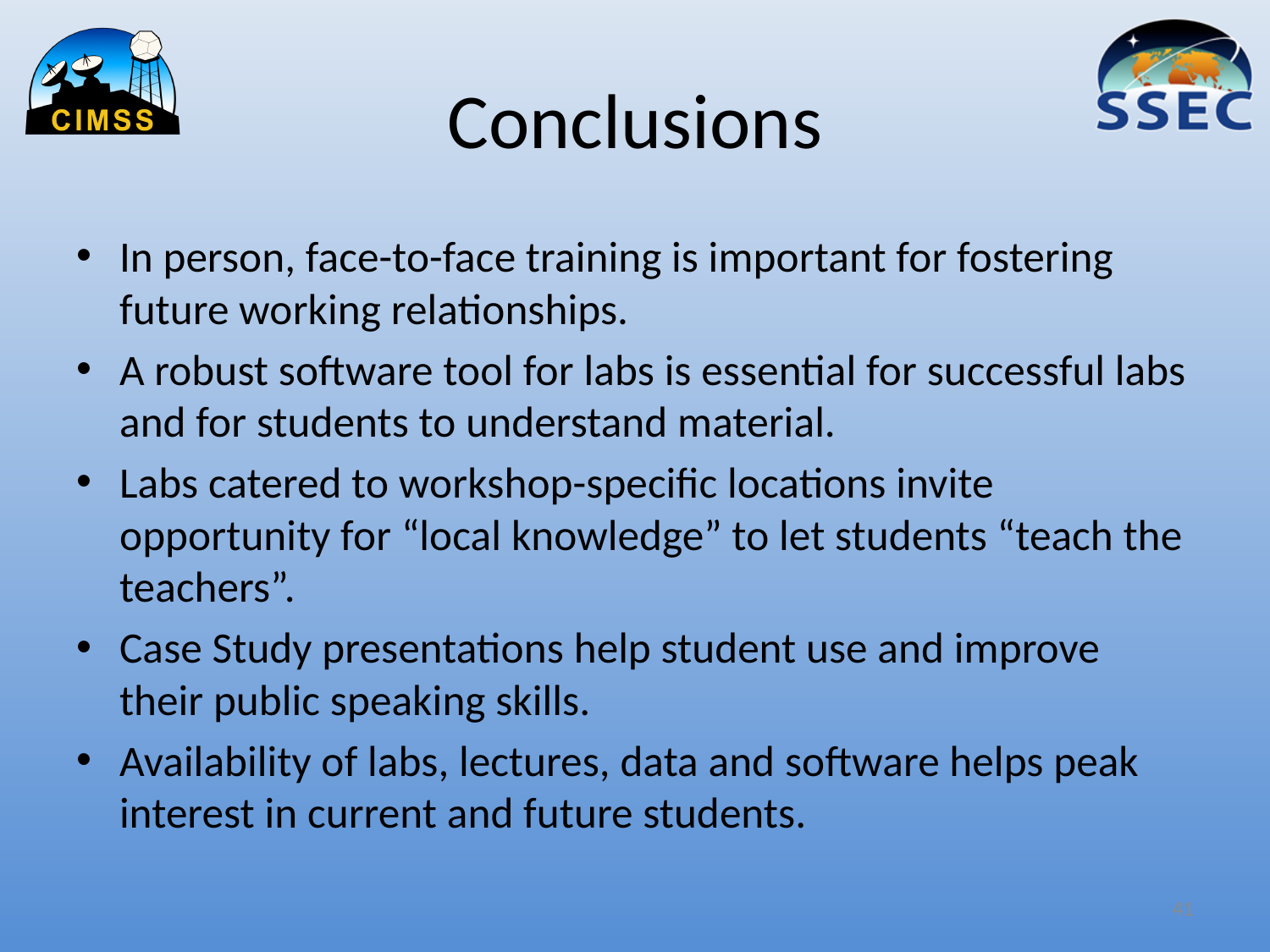

# Conclusions
In person, face-to-face training is important for fostering future working relationships.
A robust software tool for labs is essential for successful labs and for students to understand material.
Labs catered to workshop-specific locations invite opportunity for “local knowledge” to let students “teach the teachers”.
Case Study presentations help student use and improve their public speaking skills.
Availability of labs, lectures, data and software helps peak interest in current and future students.

41